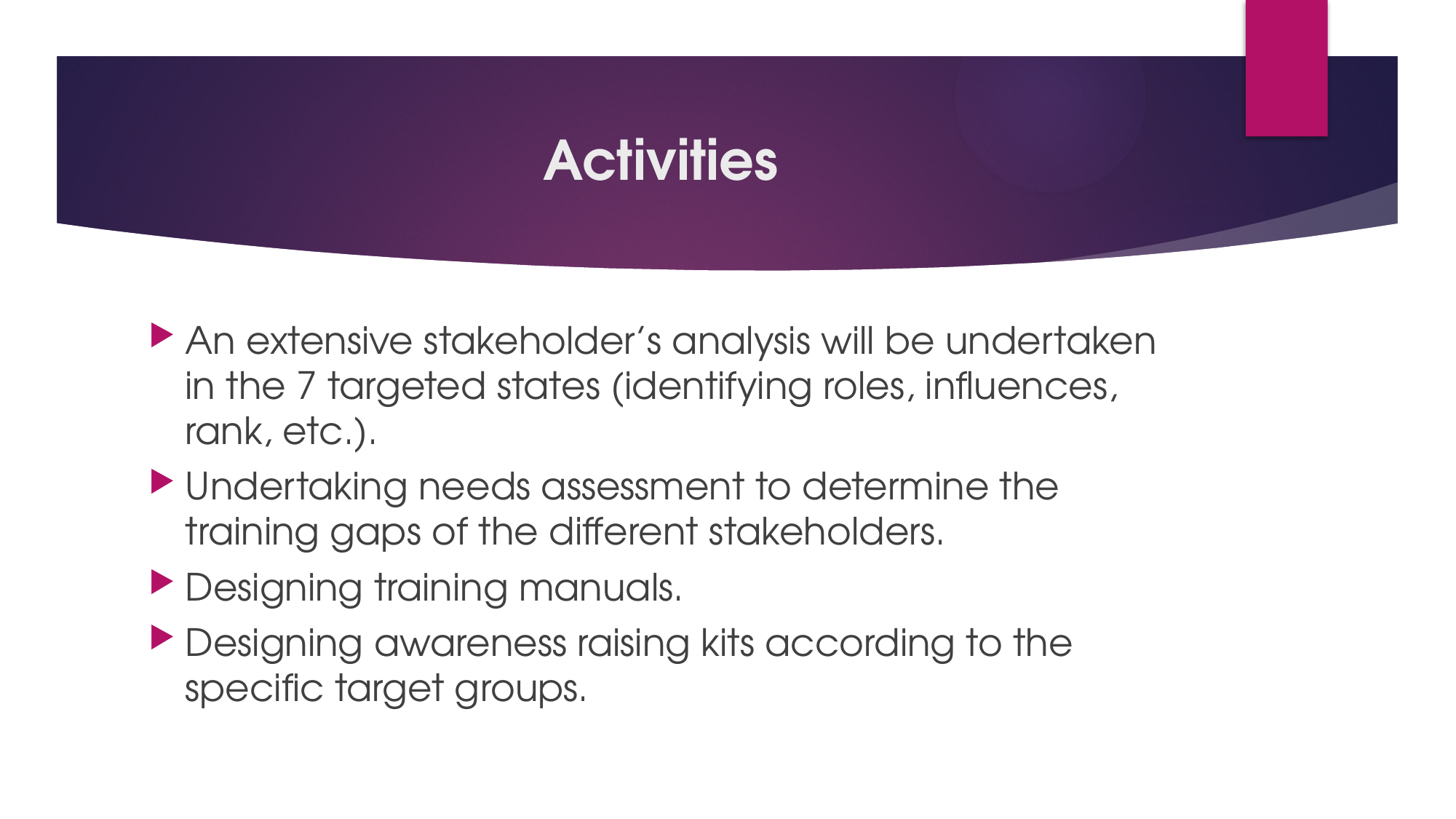

# Activities
An extensive stakeholder’s analysis will be undertaken in the 7 targeted states (identifying roles, influences, rank, etc.).
Undertaking needs assessment to determine the training gaps of the different stakeholders.
Designing training manuals.
Designing awareness raising kits according to the specific target groups.